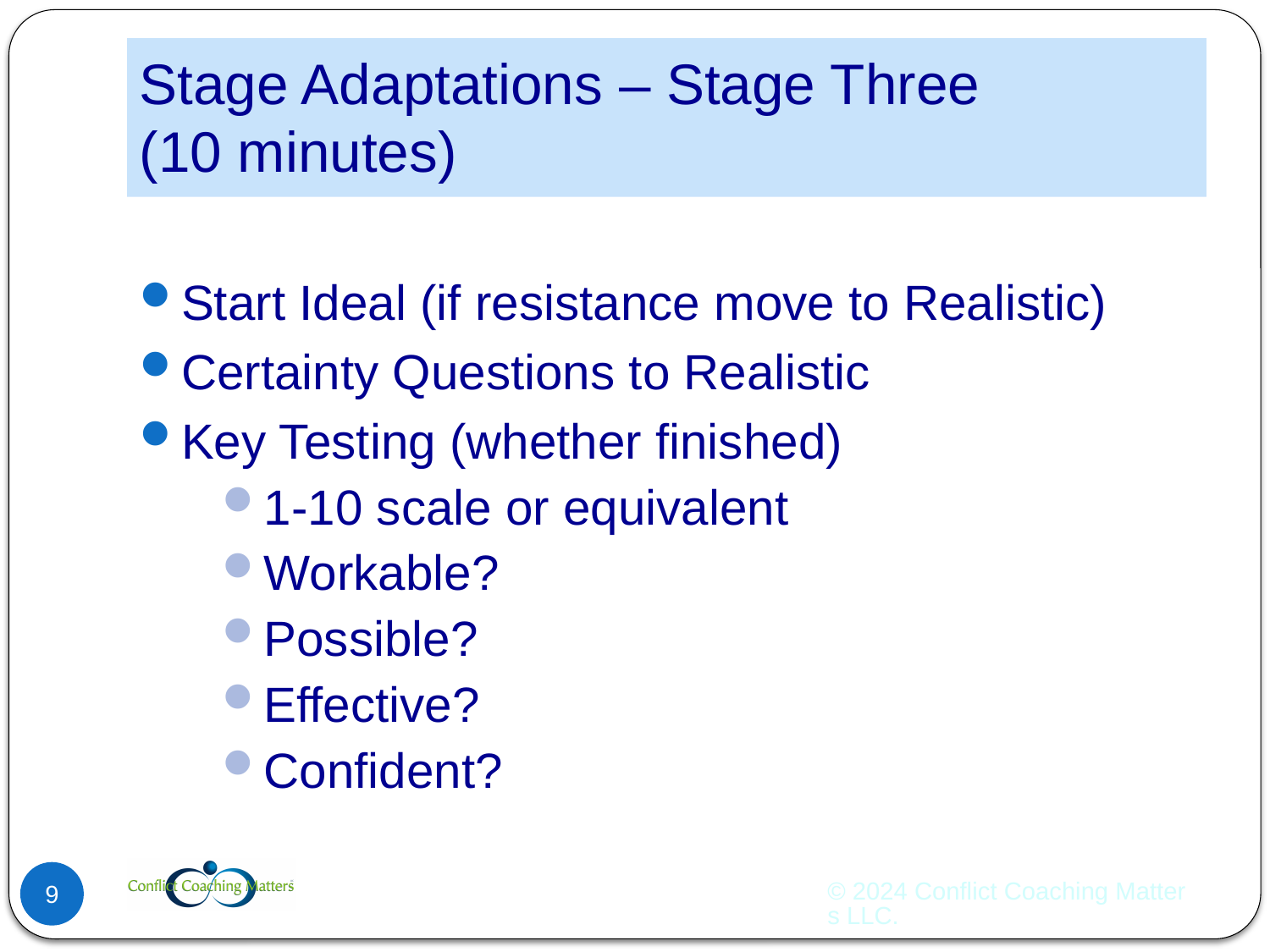

# Stage Adaptations – Stage Three (10 minutes)
Start Ideal (if resistance move to Realistic)
Certainty Questions to Realistic
Key Testing (whether finished)
1-10 scale or equivalent
Workable?
Possible?
Effective?
Confident?
© 2024 Conflict Coaching Matters LLC.
9